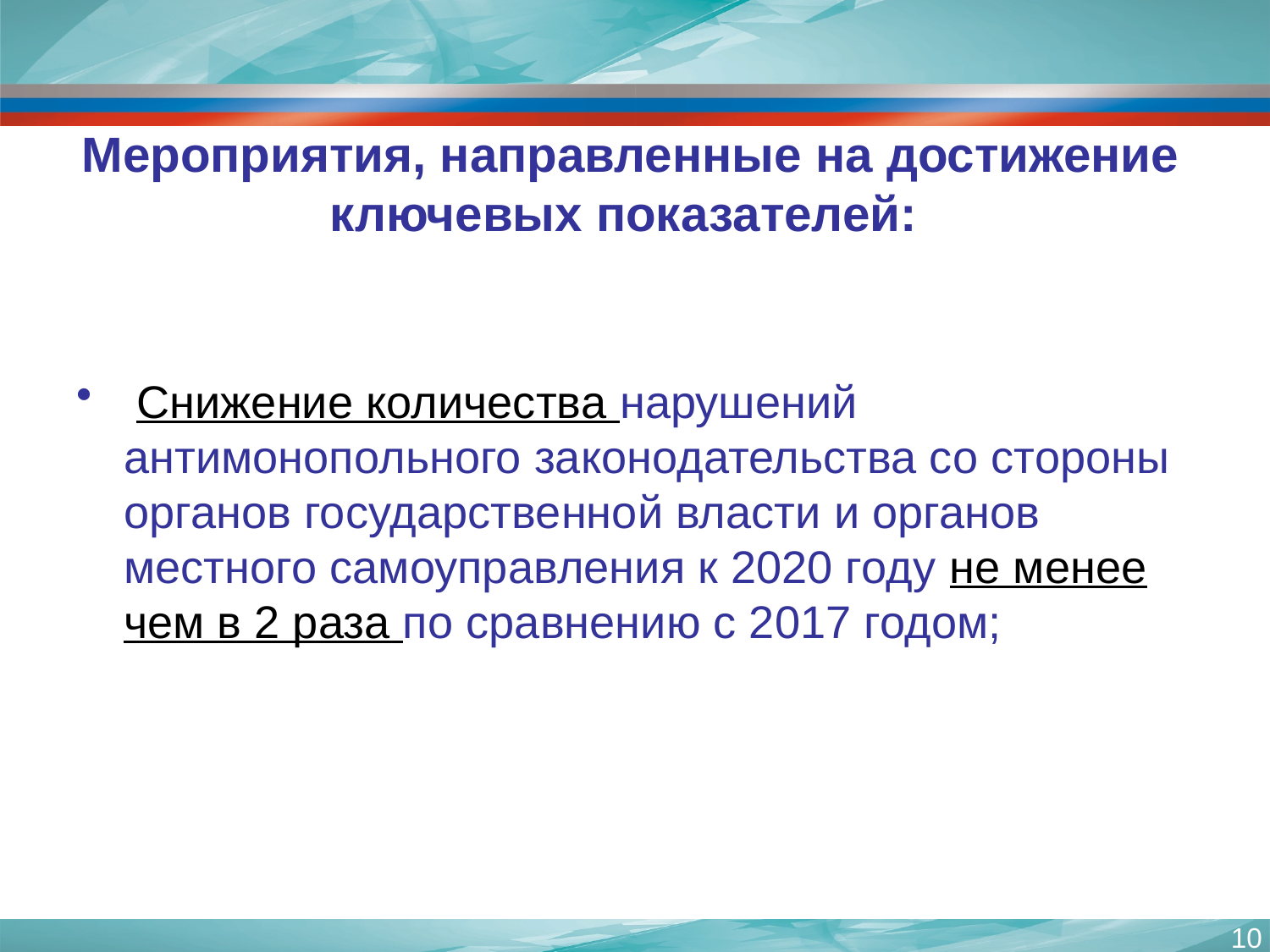

# Мероприятия, направленные на достижение ключевых показателей:
 Снижение количества нарушений антимонопольного законодательства со стороны органов государственной власти и органов местного самоуправления к 2020 году не менее чем в 2 раза по сравнению с 2017 годом;

10